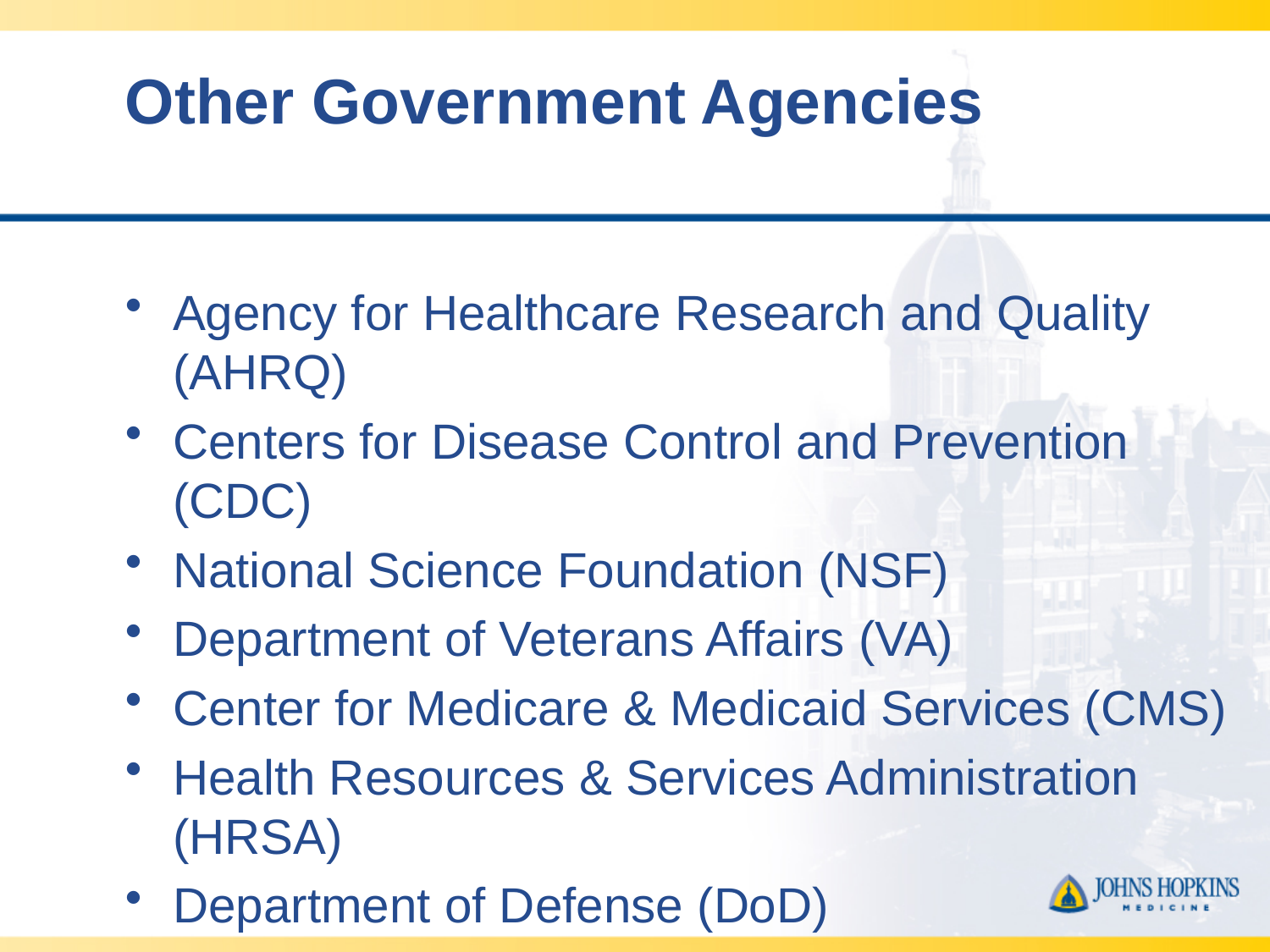

# Other Government Agencies
Agency for Healthcare Research and Quality (AHRQ)
Centers for Disease Control and Prevention (CDC)
National Science Foundation (NSF)
Department of Veterans Affairs (VA)
Center for Medicare & Medicaid Services (CMS)
Health Resources & Services Administration (HRSA)
Department of Defense (DoD)